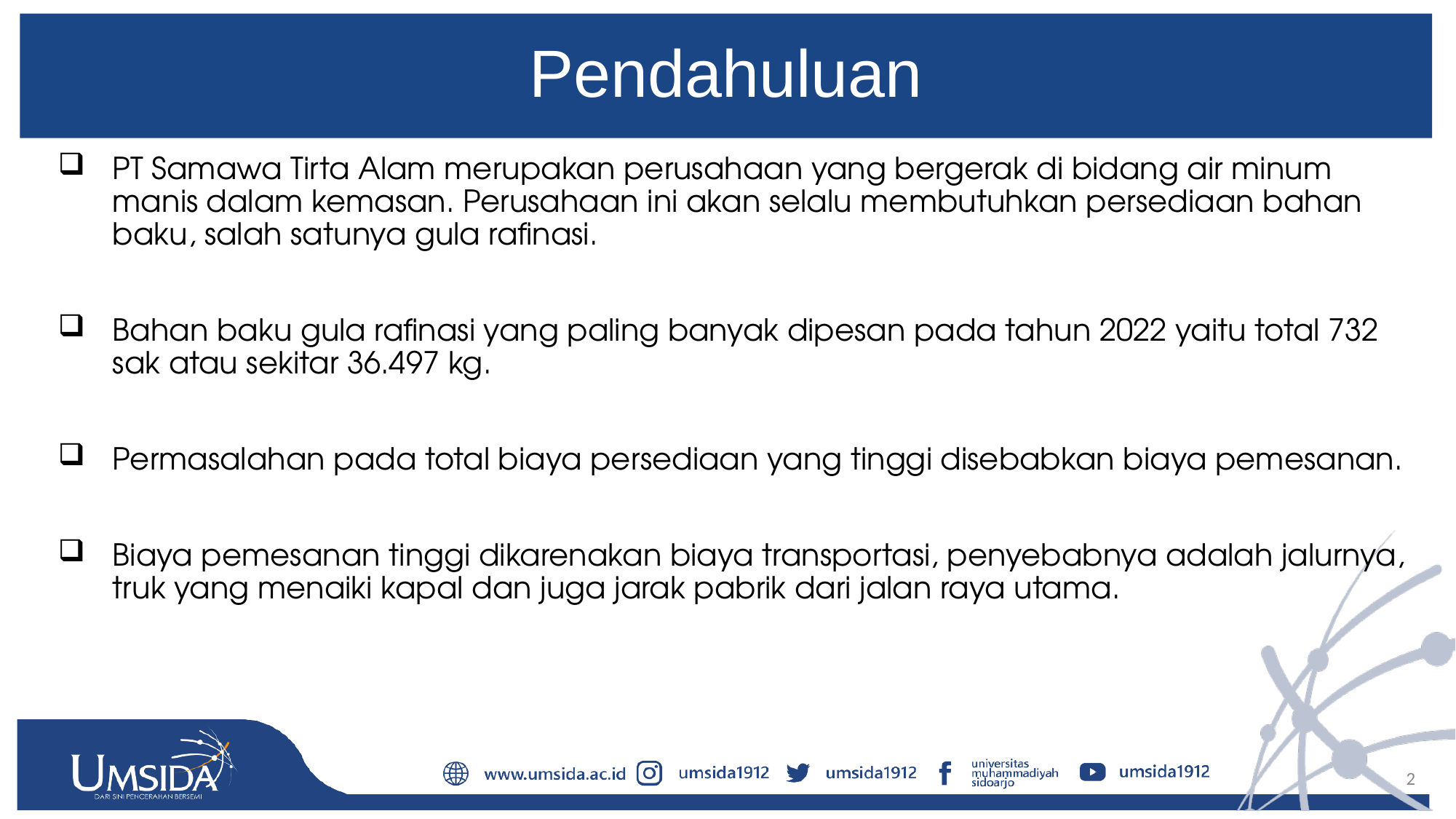

# Pendahuluan
PT Samawa Tirta Alam merupakan perusahaan yang bergerak di bidang air minum manis dalam kemasan. Perusahaan ini akan selalu membutuhkan persediaan bahan baku, salah satunya gula rafinasi.

Bahan baku gula rafinasi yang paling banyak dipesan pada tahun 2022 yaitu total 732 sak atau sekitar 36.497 kg.

Permasalahan pada total biaya persediaan yang tinggi disebabkan biaya pemesanan.

Biaya pemesanan tinggi dikarenakan biaya transportasi, penyebabnya adalah jalurnya, truk yang menaiki kapal dan juga jarak pabrik dari jalan raya utama.